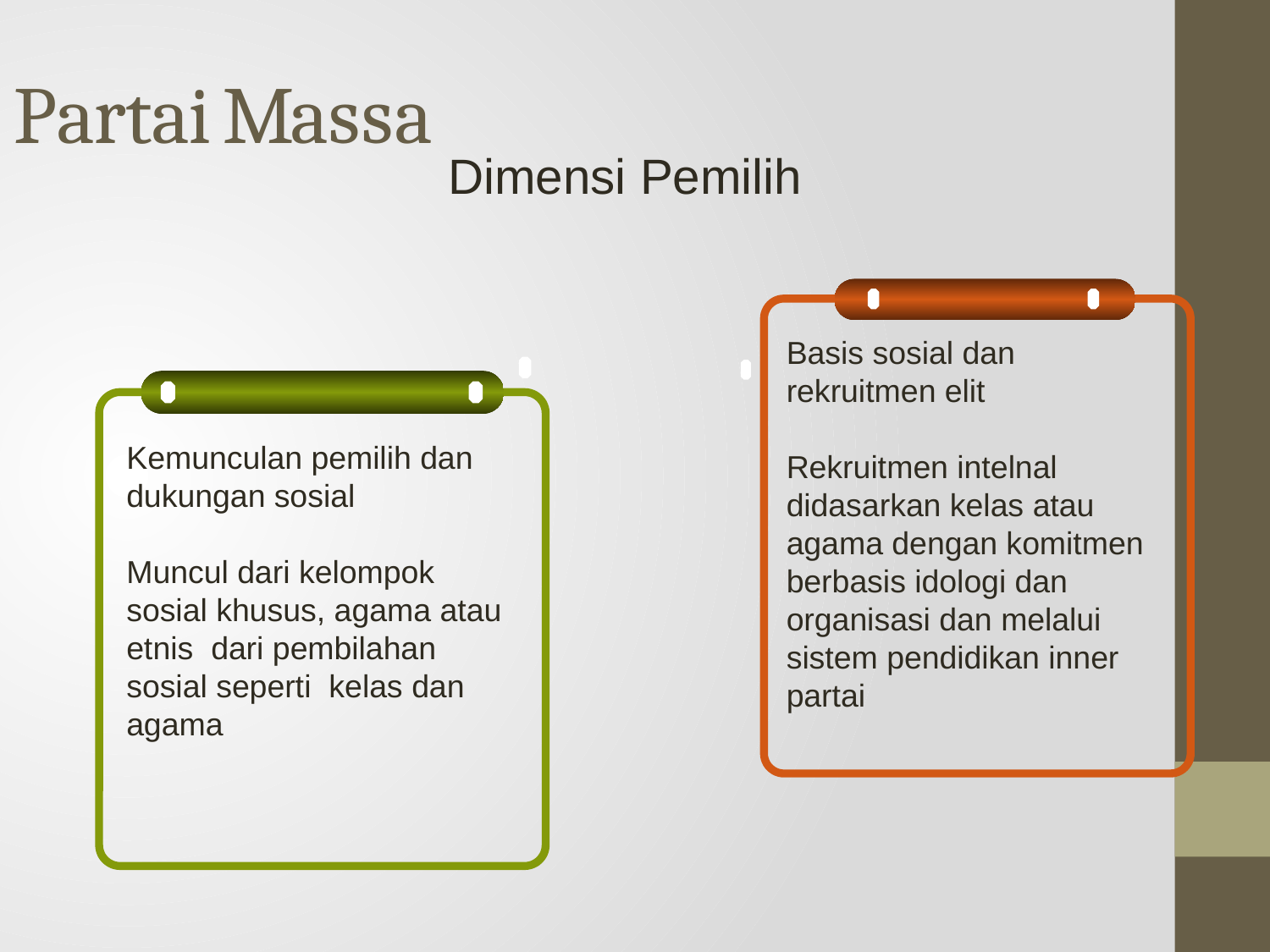

Partai Massa
Dimensi Pemilih

Basis sosial dan rekruitmen elit

Rekruitmen intelnal didasarkan kelas atau agama dengan komitmen berbasis idologi dan organisasi dan melalui sistem pendidikan inner partai

Kemunculan pemilih dan dukungan sosial

Muncul dari kelompok sosial khusus, agama atau etnis  dari pembilahan sosial seperti  kelas dan agama